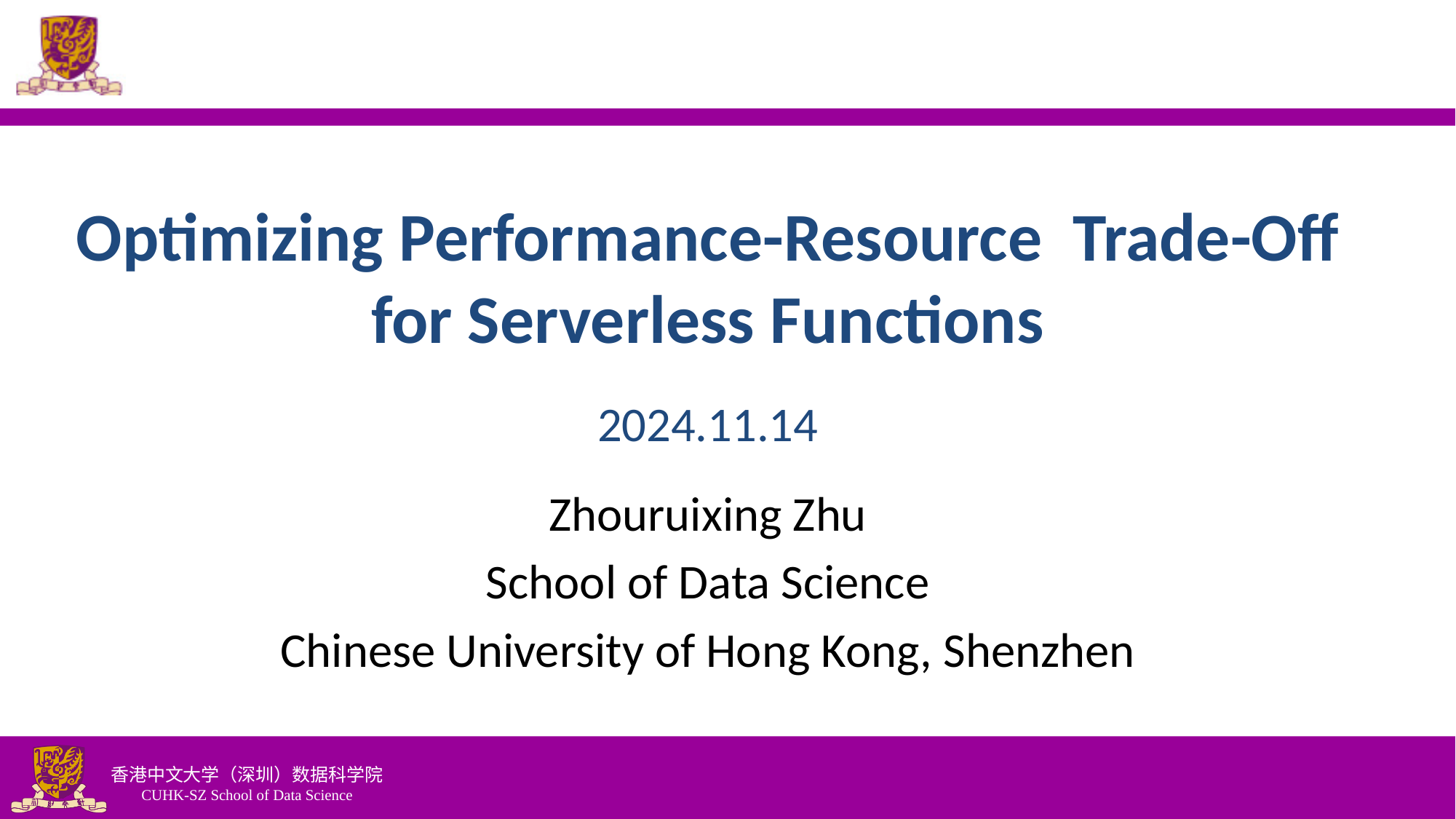

# Optimizing Performance-Resource  Trade-Off for Serverless Functions 2024.11.14
Zhouruixing Zhu
School of Data Science
Chinese University of Hong Kong, Shenzhen